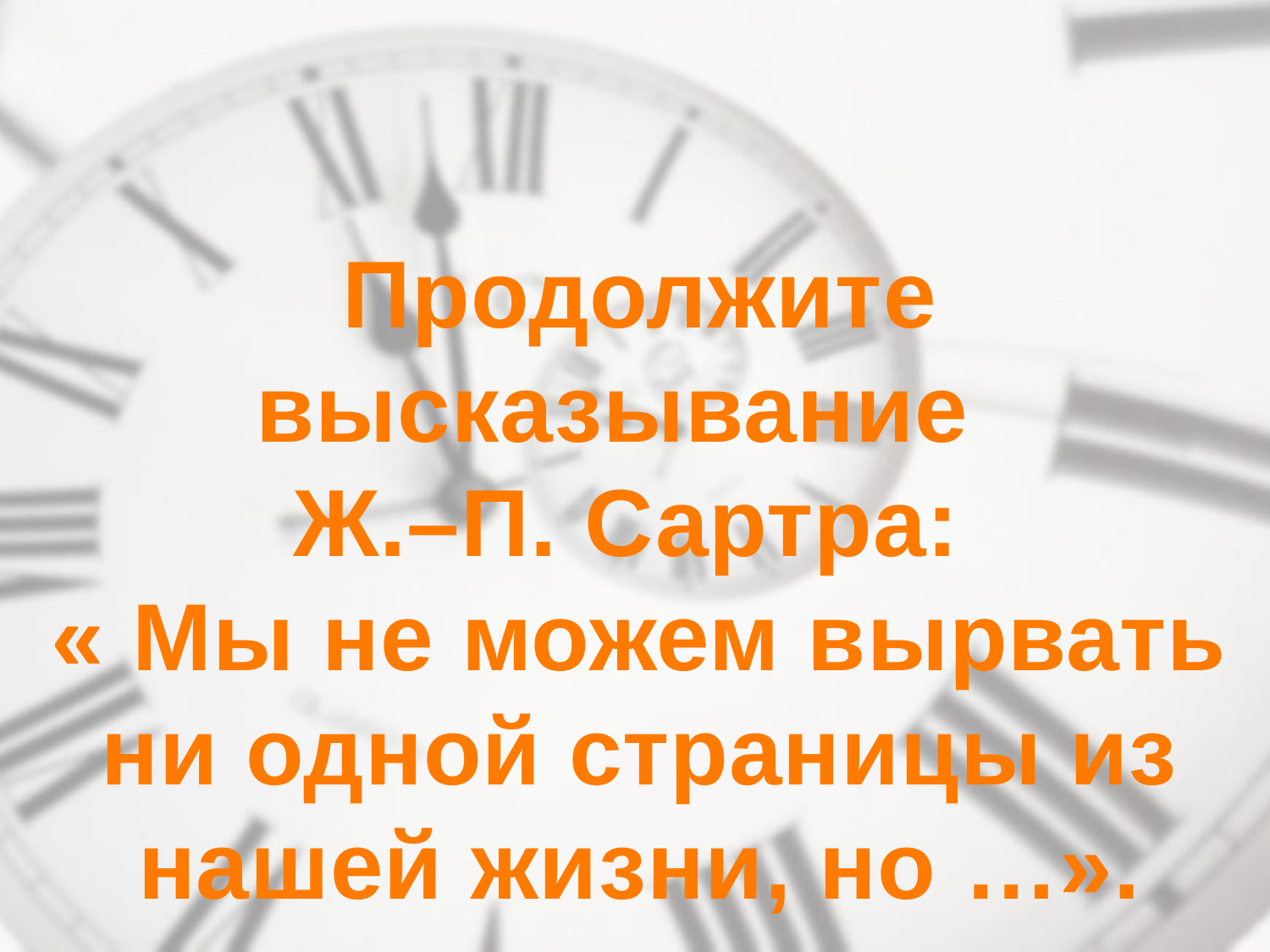

Продолжите высказывание
Ж.–П. Сартра:
« Мы не можем вырвать ни одной страницы из нашей жизни, но …».